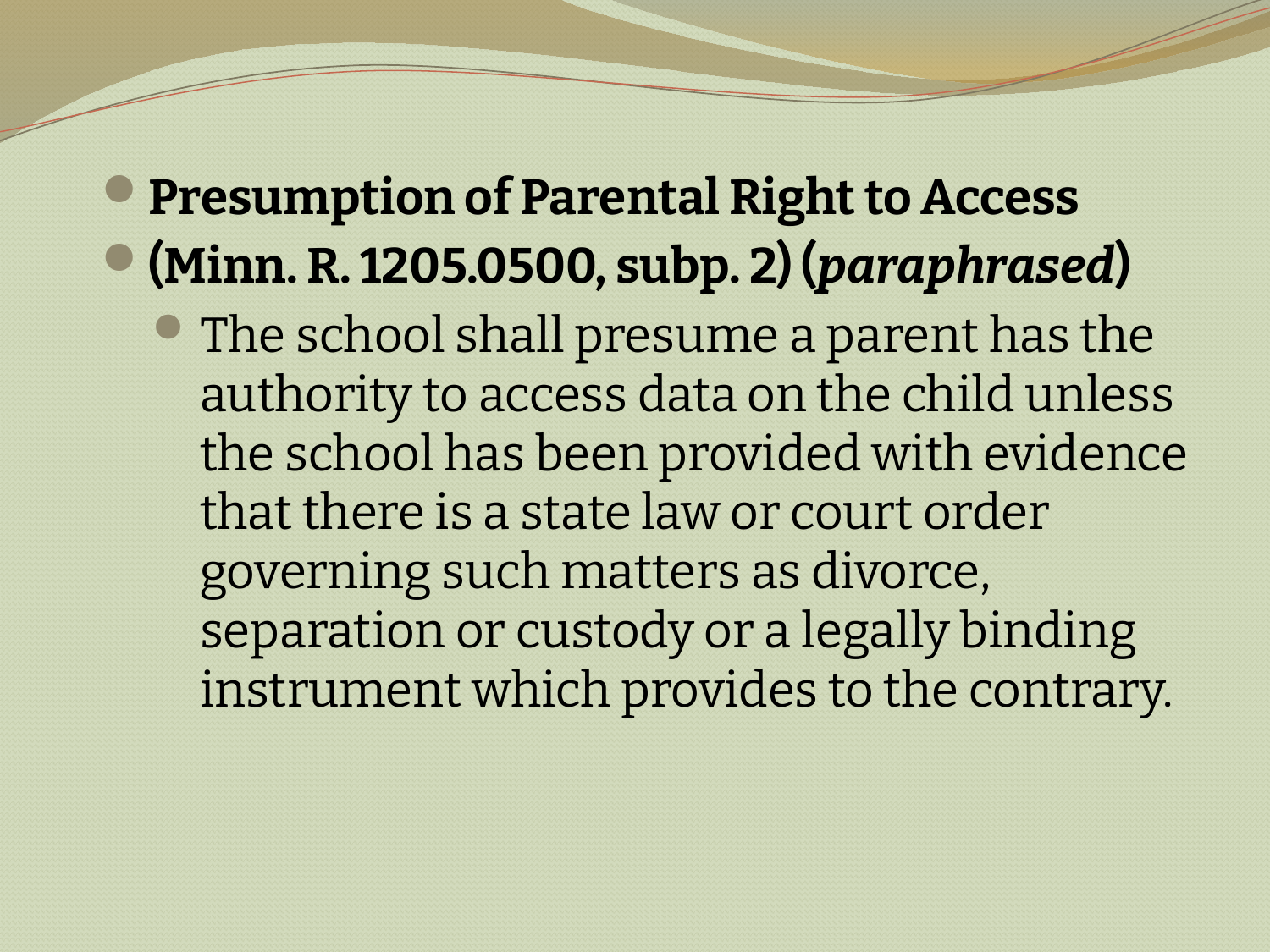

Presumption of Parental Right to Access
(Minn. R. 1205.0500, subp. 2) (paraphrased)
The school shall presume a parent has the authority to access data on the child unless the school has been provided with evidence that there is a state law or court order governing such matters as divorce, separation or custody or a legally binding instrument which provides to the contrary.